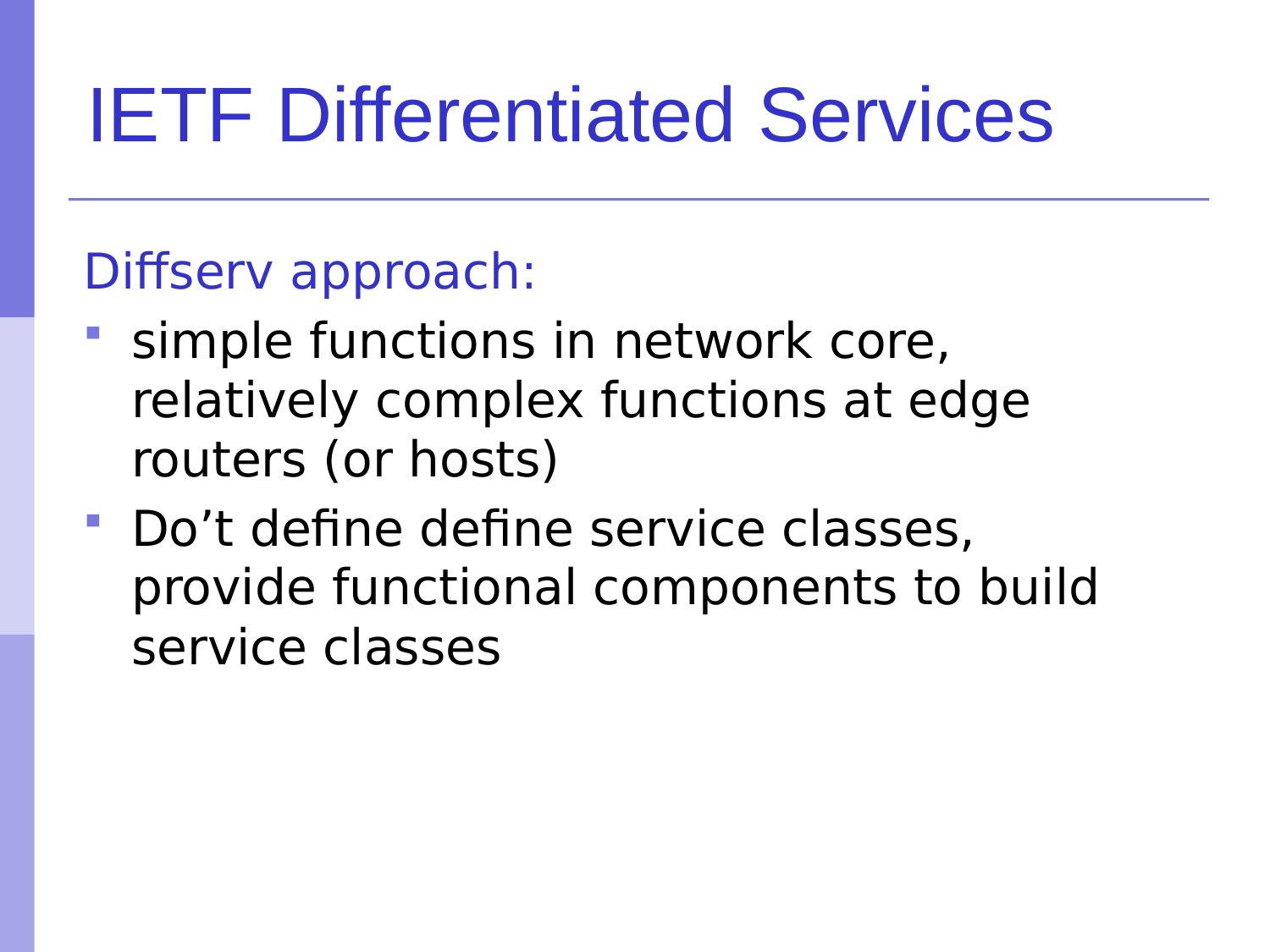

# IETF Differentiated Services

Diffserv approach:
simple functions in network core, relatively complex functions at edge routers (or hosts)
Do’t define define service classes, provide functional components to build service classes